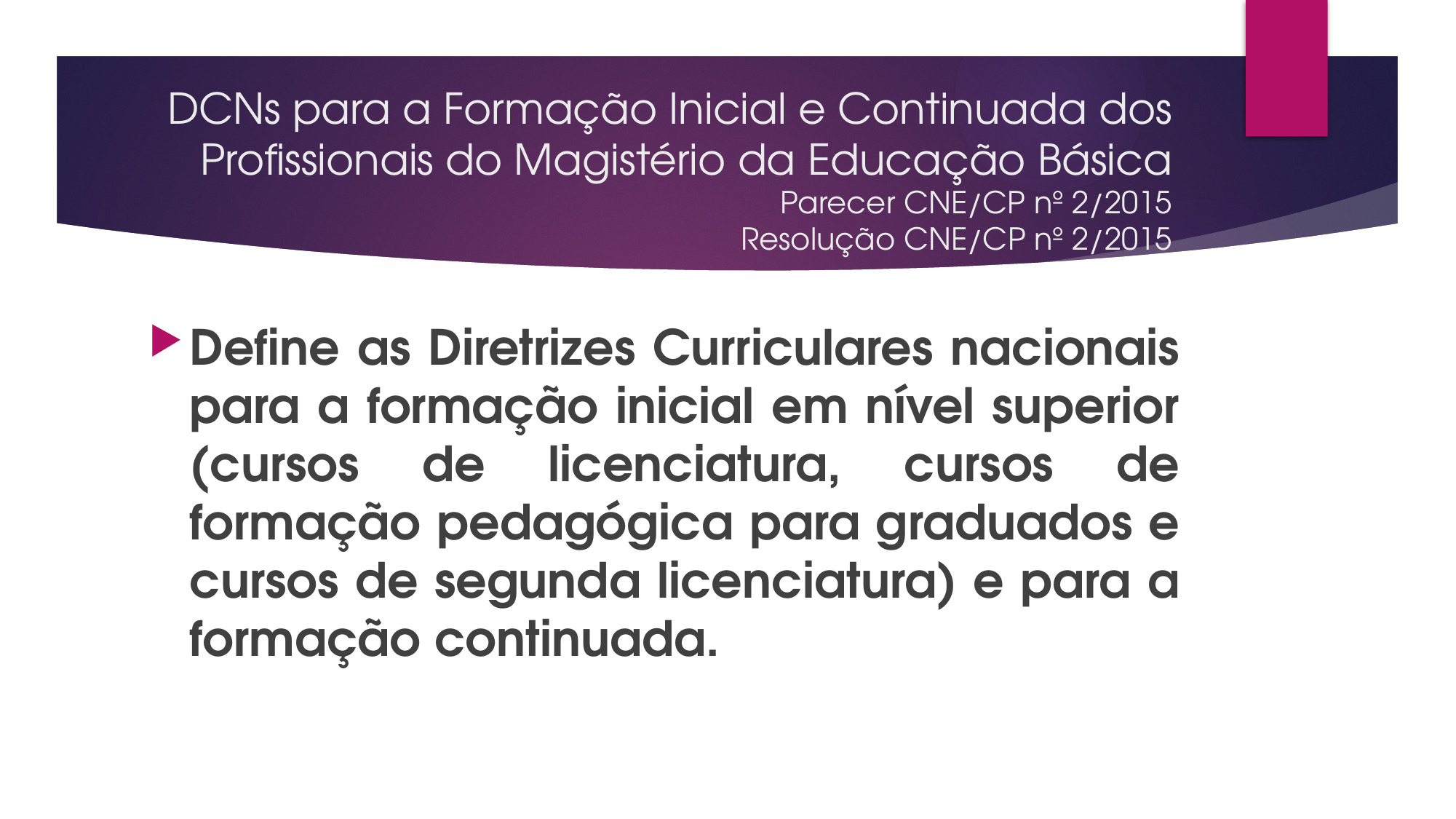

# DCNs para a Formação Inicial e Continuada dos Profissionais do Magistério da Educação Básica Parecer CNE/CP nº 2/2015 Resolução CNE/CP nº 2/2015
Define as Diretrizes Curriculares nacionais para a formação inicial em nível superior (cursos de licenciatura, cursos de formação pedagógica para graduados e cursos de segunda licenciatura) e para a formação continuada.